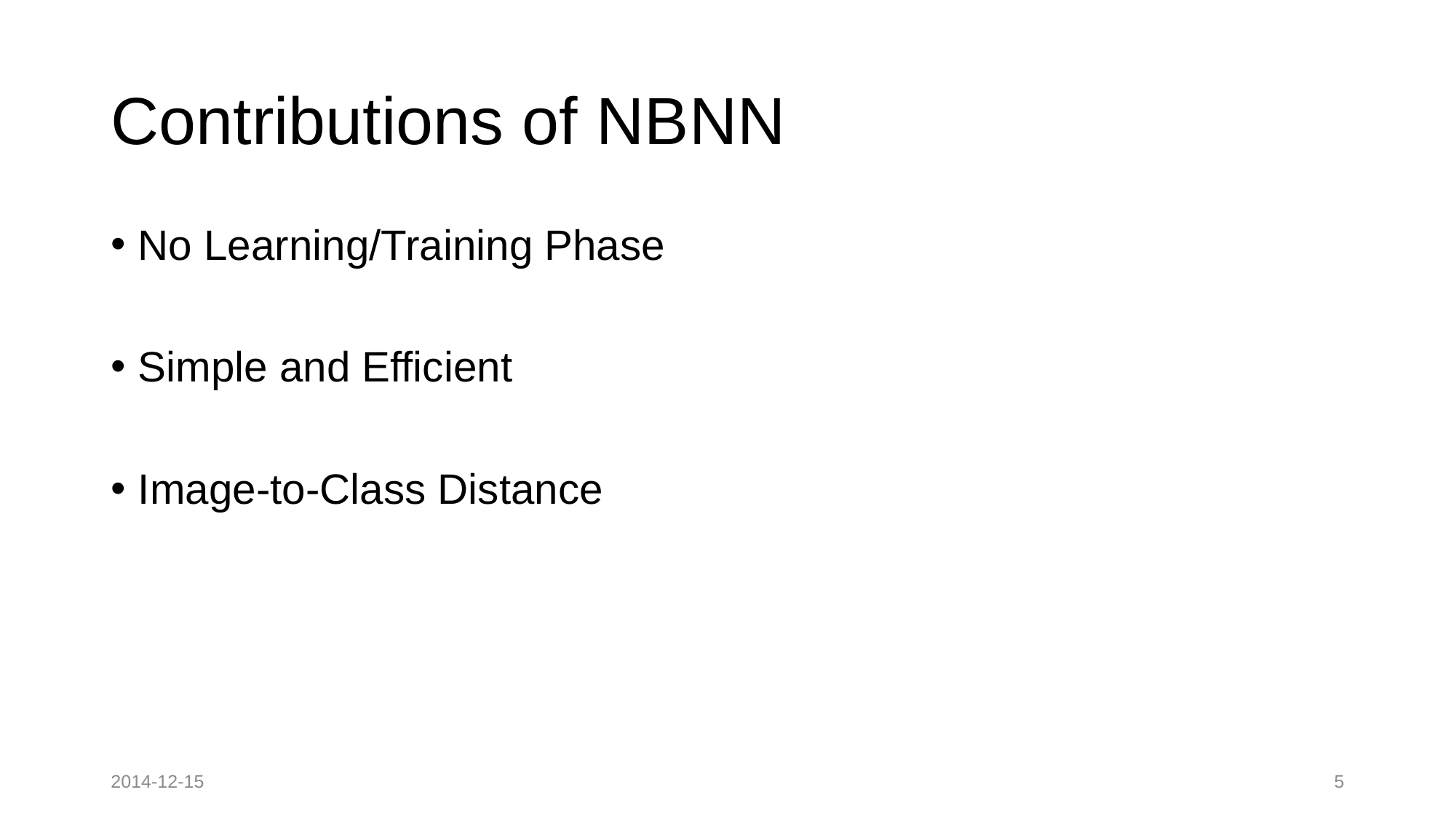

# Contributions of NBNN
No Learning/Training Phase

Simple and Efficient

Image-to-Class Distance
2014-12-15
5